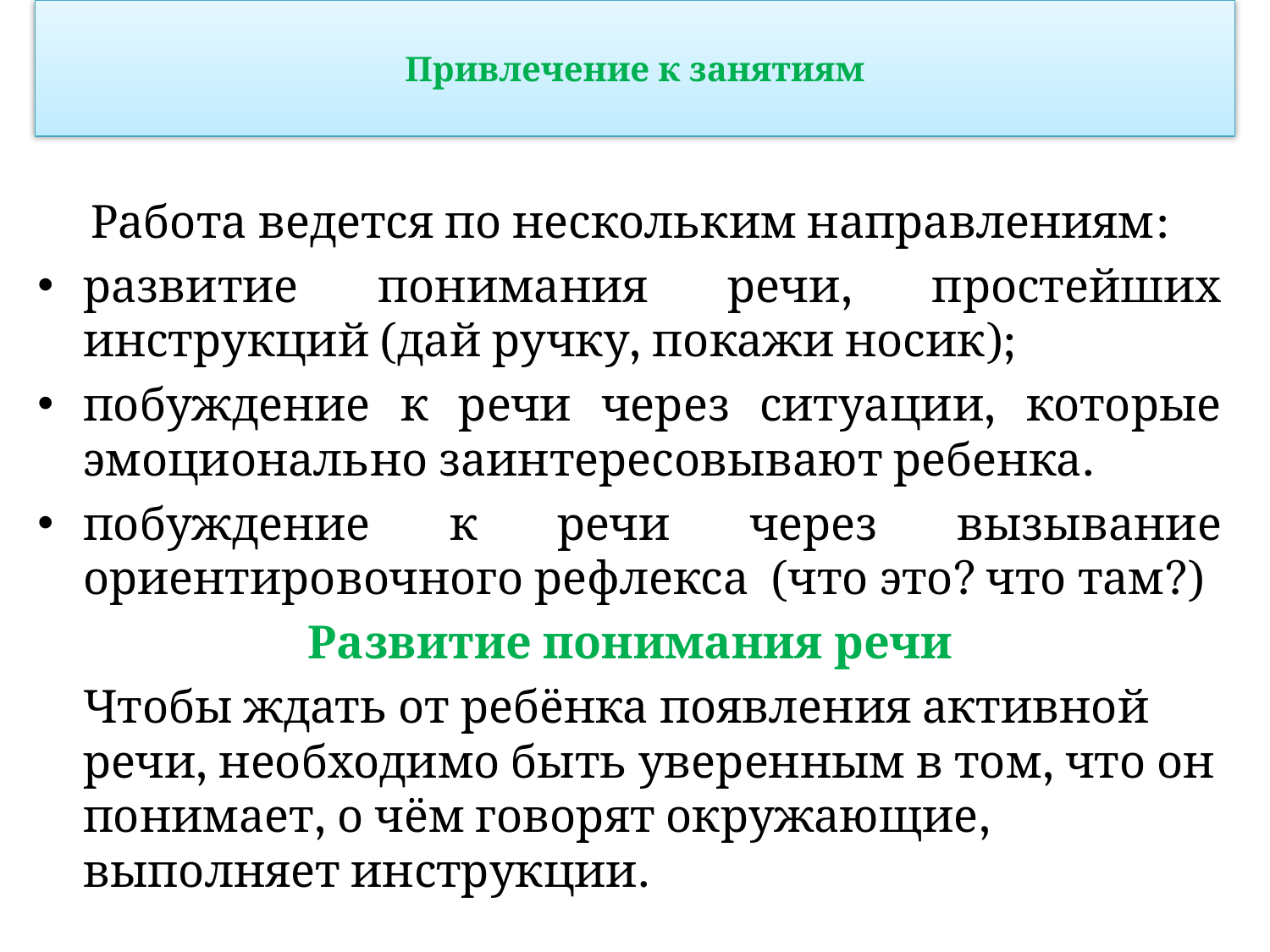

# Привлечение к занятиям
Работа ведется по нескольким направлениям:
развитие понимания речи, простейших инструкций (дай ручку, покажи носик);
побуждение к речи через ситуации, которые эмоционально заинтересовывают ребенка.
побуждение к речи через вызывание ориентировочного рефлекса  (что это? что там?)
Развитие понимания речи
	Чтобы ждать от ребёнка появления активной речи, необходимо быть уверенным в том, что он понимает, о чём говорят окружающие, выполняет инструкции.